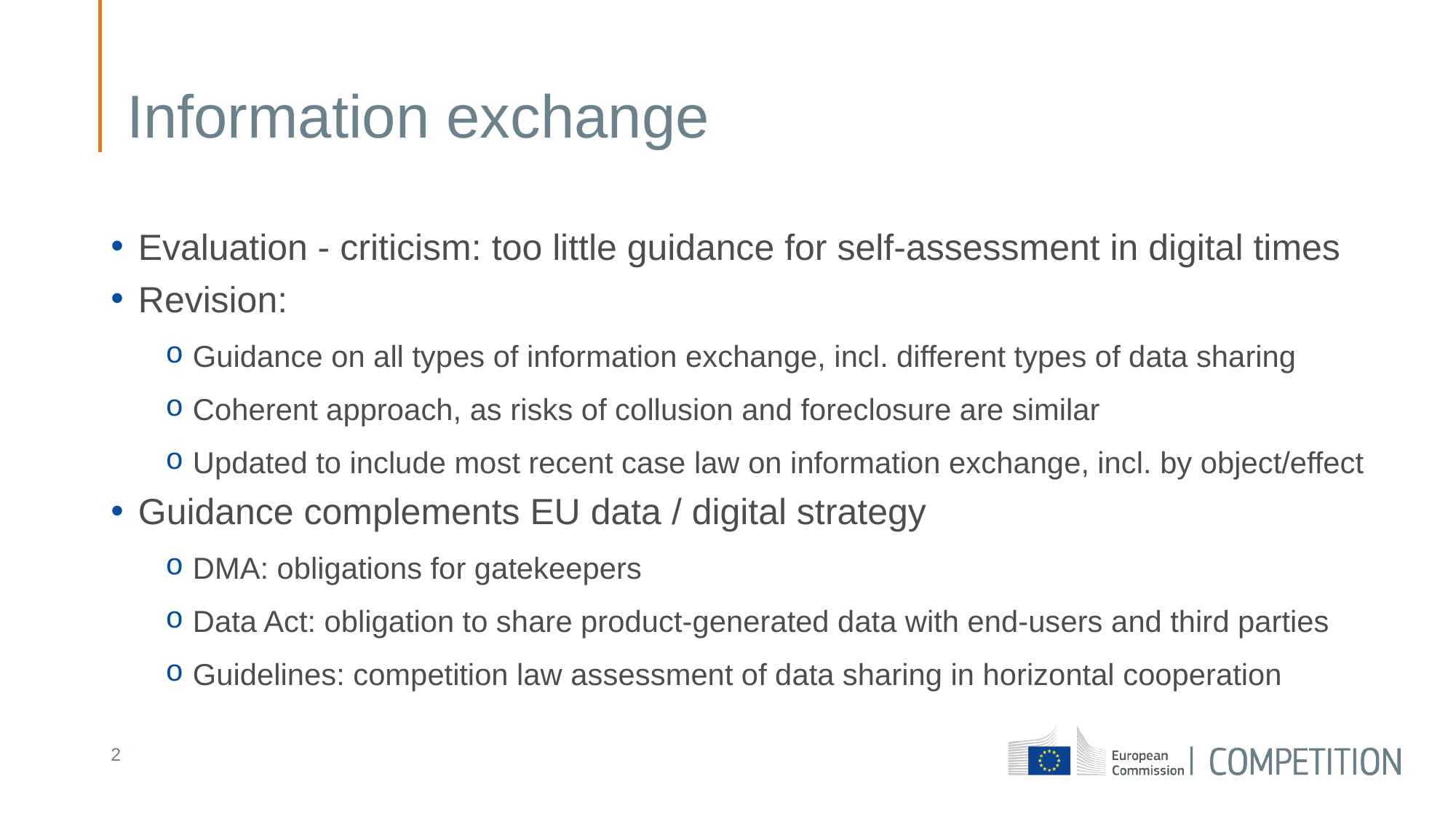

# Information exchange
Evaluation - criticism: too little guidance for self-assessment in digital times
Revision:
Guidance on all types of information exchange, incl. different types of data sharing
Coherent approach, as risks of collusion and foreclosure are similar
Updated to include most recent case law on information exchange, incl. by object/effect
Guidance complements EU data / digital strategy
DMA: obligations for gatekeepers
Data Act: obligation to share product-generated data with end-users and third parties
Guidelines: competition law assessment of data sharing in horizontal cooperation
2